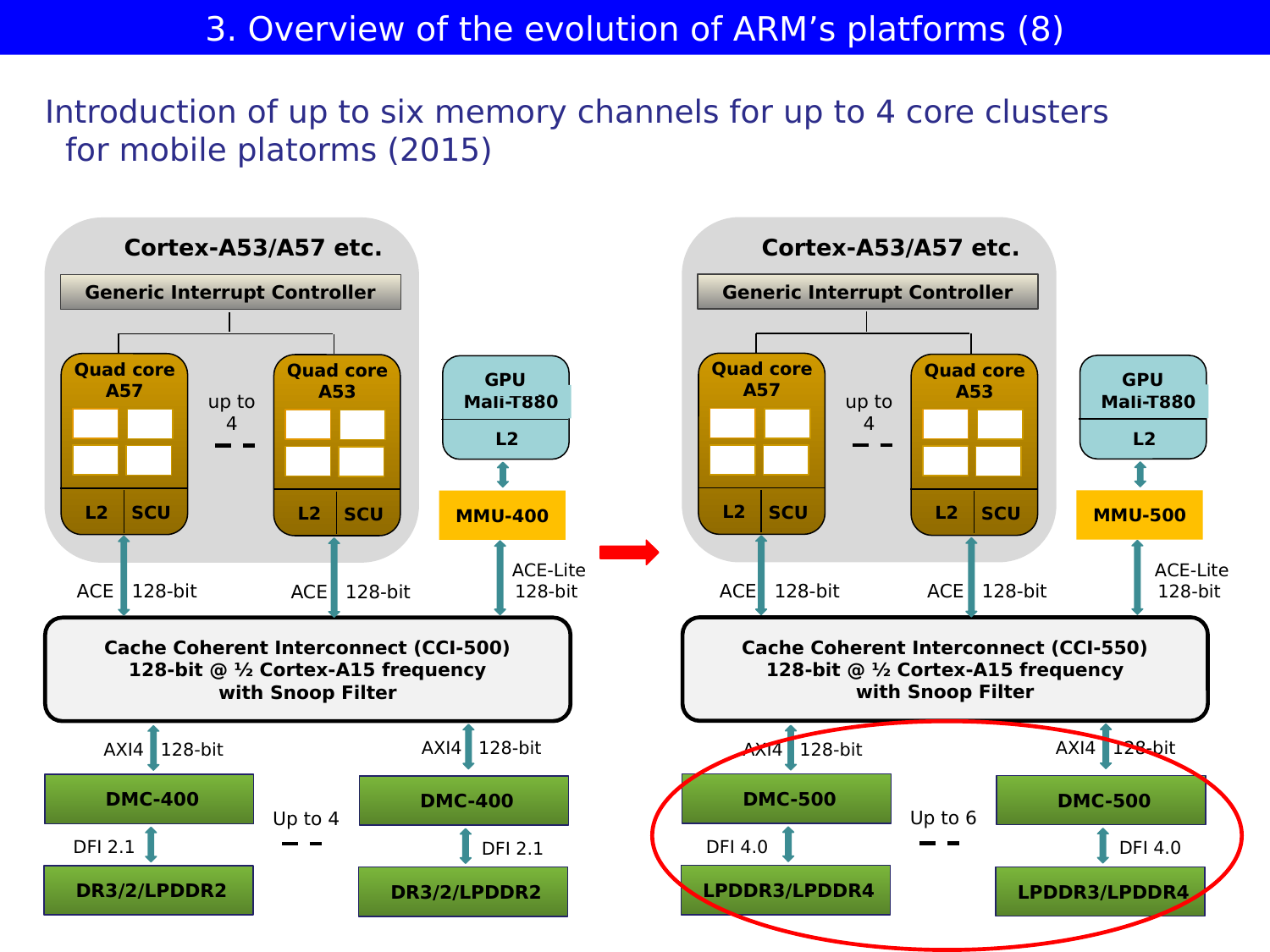

# 3. Overview of the evolution of ARM’s platforms (8)
Introduction of up to six memory channels for up to 4 core clusters
  for mobile platorms (2015)

up to
4
Cortex-A53/A57 etc.
Generic Interrupt Controller
Quad core
A57

L2
SCU
Quad core
A53

L2
SCU

GPU
Mali-T880
L2

MMU-500

ACE-Lite
128-bit
ACE   128-bit
ACE   128-bit
Cache Coherent Interconnect (CCI-550)
128-bit @ ½ Cortex-A15 frequency
with Snoop Filter

AXI4   128-bit
AXI4   128-bit
 DMC-500
 DMC-500
Up to 6

DFI 4.0
DFI 4.0
 LPDDR3/LPDDR4
 LPDDR3/LPDDR4

up to
4
Cortex-A53/A57 etc.
Generic Interrupt Controller
Quad core
A57

L2
SCU
Quad core
A53

L2
SCU

GPU
Mali-T880
L2

MMU-400

ACE-Lite
128-bit
ACE   128-bit
ACE   128-bit
Cache Coherent Interconnect (CCI-500)
128-bit @ ½ Cortex-A15 frequency
with Snoop Filter

AXI4   128-bit
AXI4   128-bit
 DMC-400
 DMC-400
Up to 4

DFI 2.1
DFI 2.1
 DR3/2/LPDDR2
 DR3/2/LPDDR2